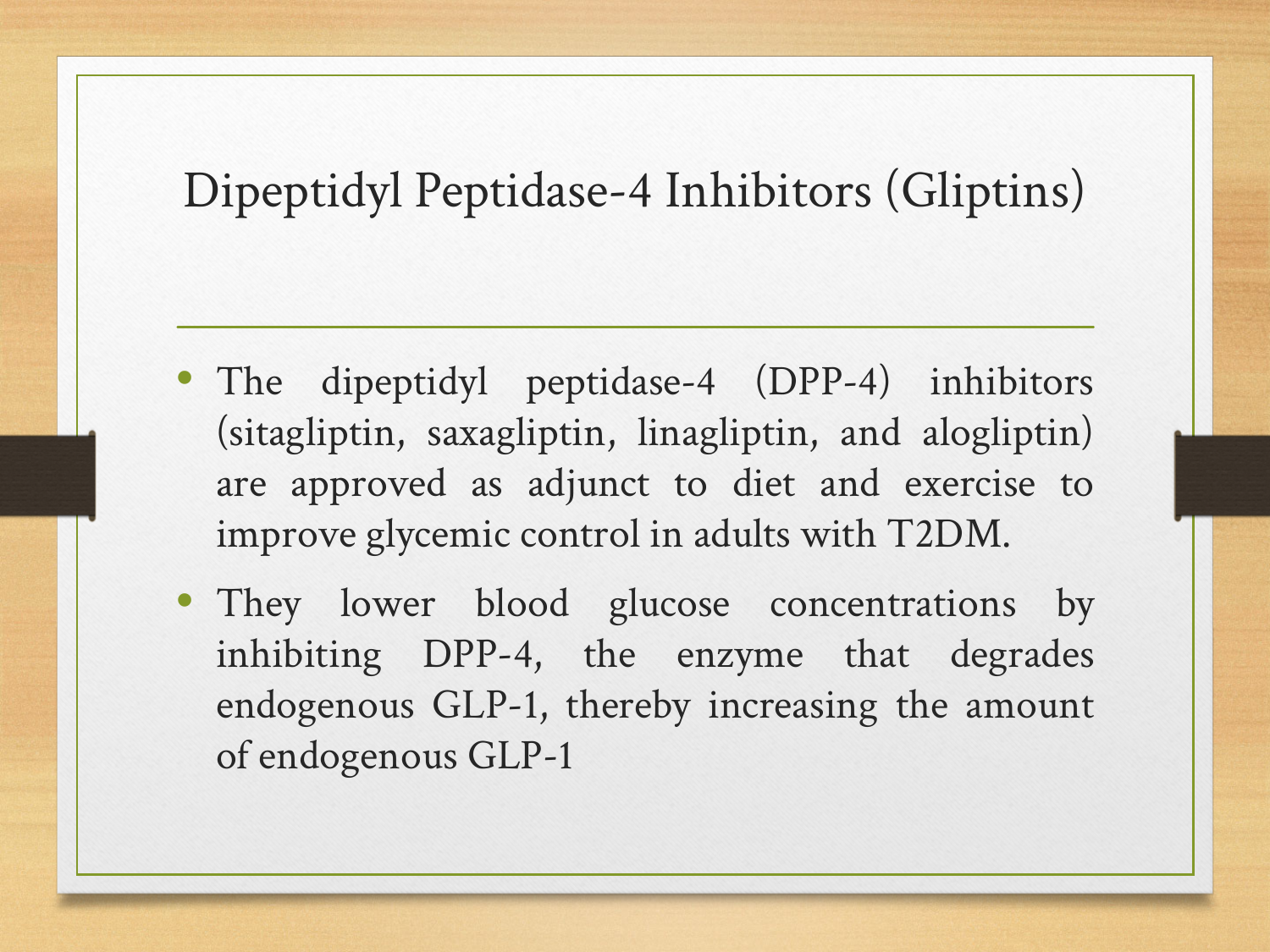

# Dipeptidyl Peptidase-4 Inhibitors (Gliptins)
The dipeptidyl peptidase-4 (DPP-4) inhibitors (sitagliptin, saxagliptin, linagliptin, and alogliptin) are approved as adjunct to diet and exercise to improve glycemic control in adults with T2DM.
They lower blood glucose concentrations by inhibiting DPP-4, the enzyme that degrades endogenous GLP-1, thereby increasing the amount of endogenous GLP-1